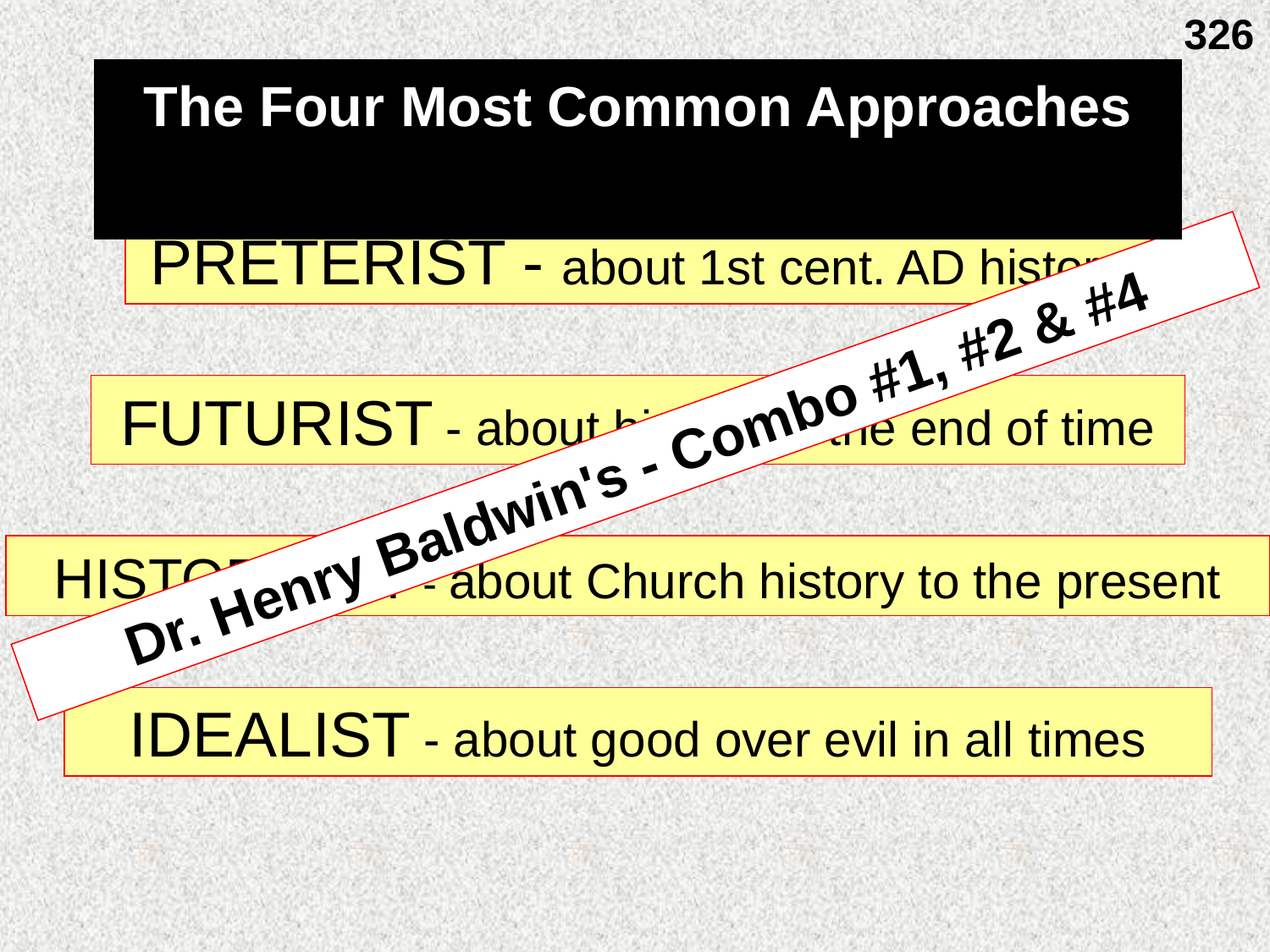

326
The Four Most Common Approaches
PRETERIST - about 1st cent. AD history
FUTURIST - about history of the end of time
Dr. Henry Baldwin's - Combo #1, #2 & #4
HISTORICIST - about Church history to the present
IDEALIST - about good over evil in all times